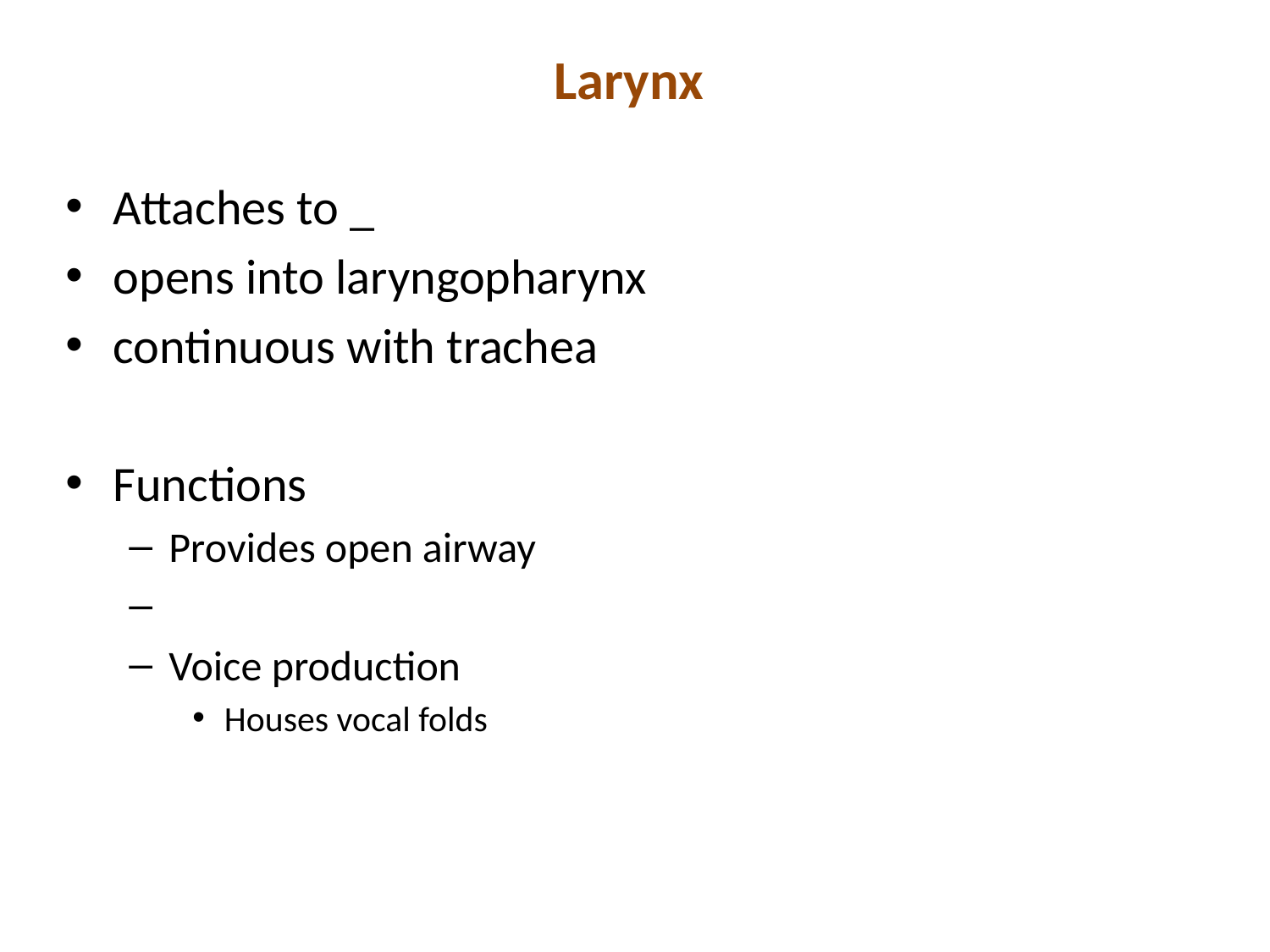

# Larynx
Attaches to _
opens into laryngopharynx
continuous with trachea

Functions
Provides open airway

Voice production
Houses vocal folds